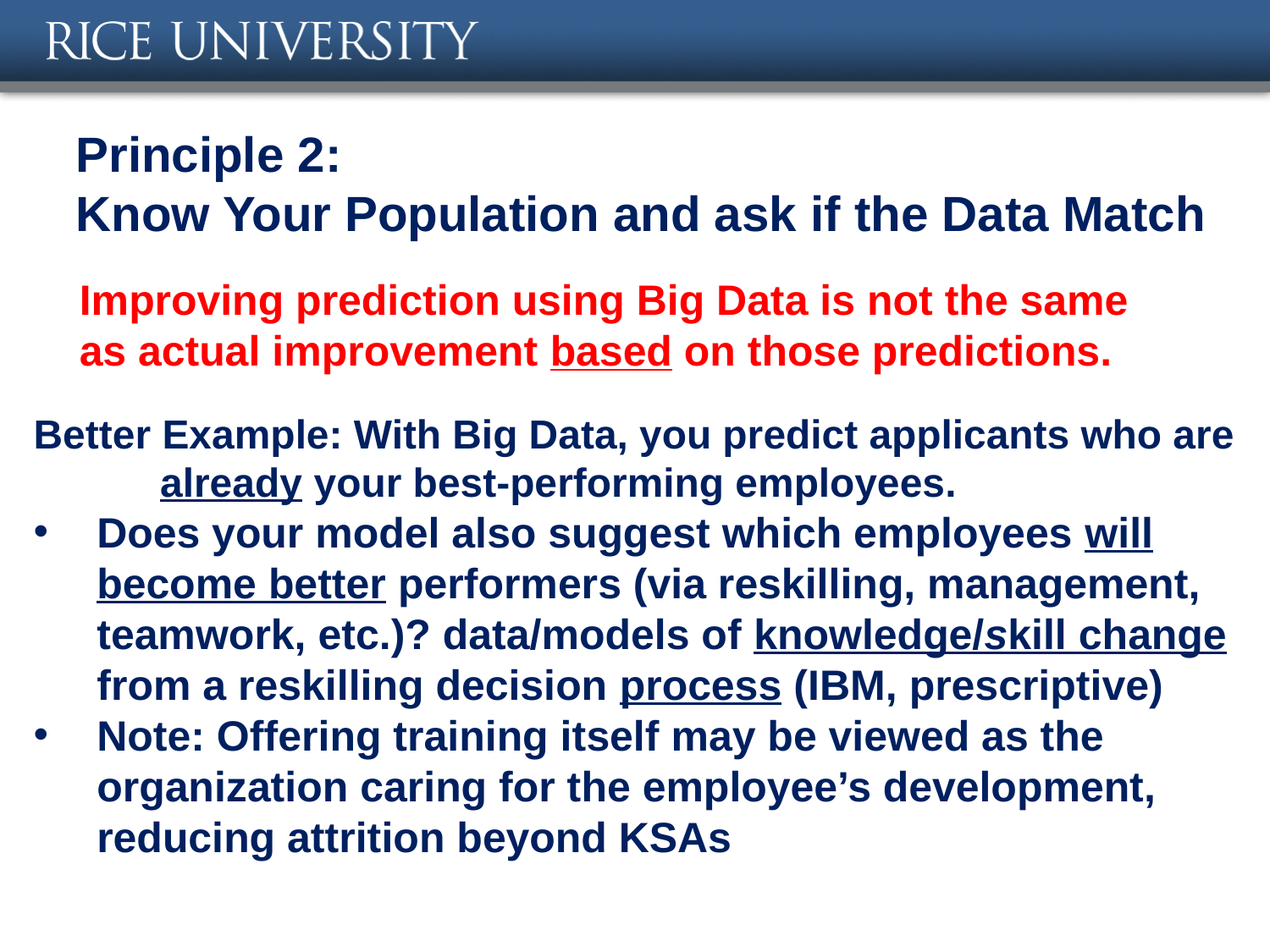

Principle 2:
Know Your Population and ask if the Data Match

Improving prediction using Big Data is not the same as actual improvement based on those predictions.

Better Example: With Big Data, you predict applicants who are already your best-performing employees.
Does your model also suggest which employees will become better performers (via reskilling, management, teamwork, etc.)? data/models of knowledge/skill change from a reskilling decision process (IBM, prescriptive)
Note: Offering training itself may be viewed as the organization caring for the employee’s development, reducing attrition beyond KSAs